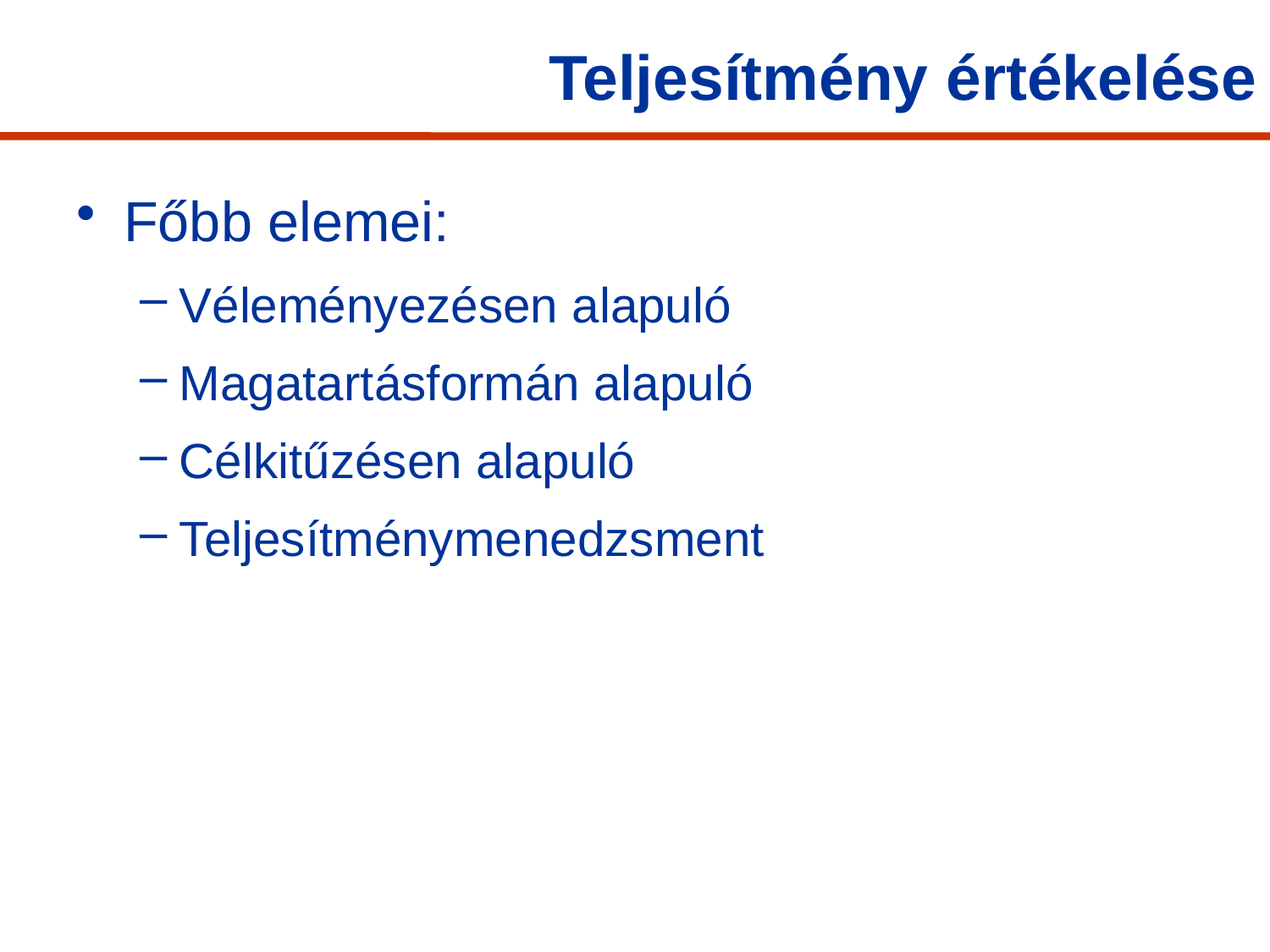

# Teljesítmény értékelése
Főbb elemei:
Véleményezésen alapuló
Magatartásformán alapuló
Célkitűzésen alapuló
Teljesítménymenedzsment